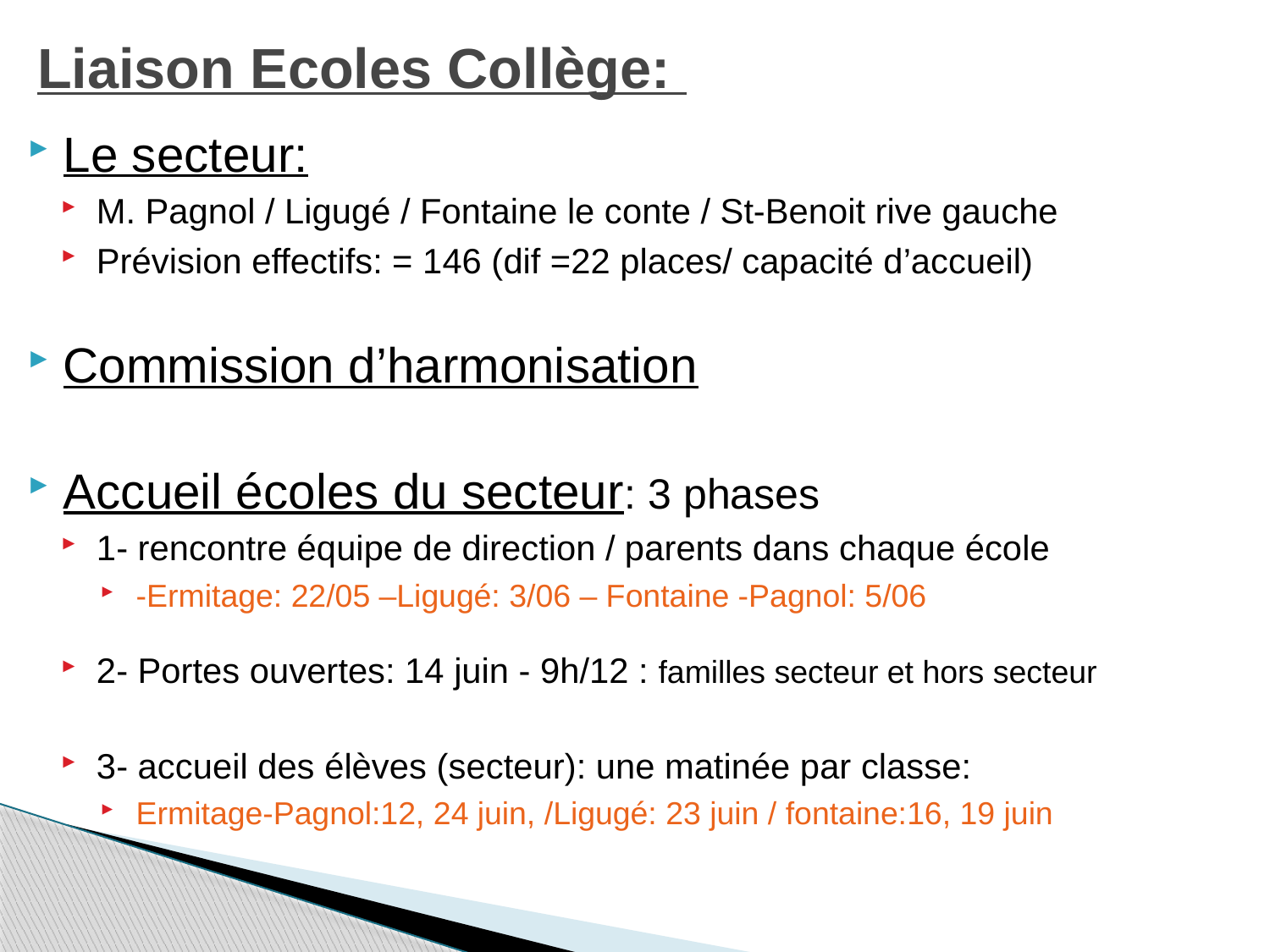

# Liaison Ecoles Collège:
Le secteur:
M. Pagnol / Ligugé / Fontaine le conte / St-Benoit rive gauche
Prévision effectifs: = 146 (dif =22 places/ capacité d’accueil)

Commission d’harmonisation

Accueil écoles du secteur: 3 phases
1- rencontre équipe de direction / parents dans chaque école
-Ermitage: 22/05 –Ligugé: 3/06 – Fontaine -Pagnol: 5/06

2- Portes ouvertes: 14 juin - 9h/12 : familles secteur et hors secteur

3- accueil des élèves (secteur): une matinée par classe:
Ermitage-Pagnol:12, 24 juin, /Ligugé: 23 juin / fontaine:16, 19 juin